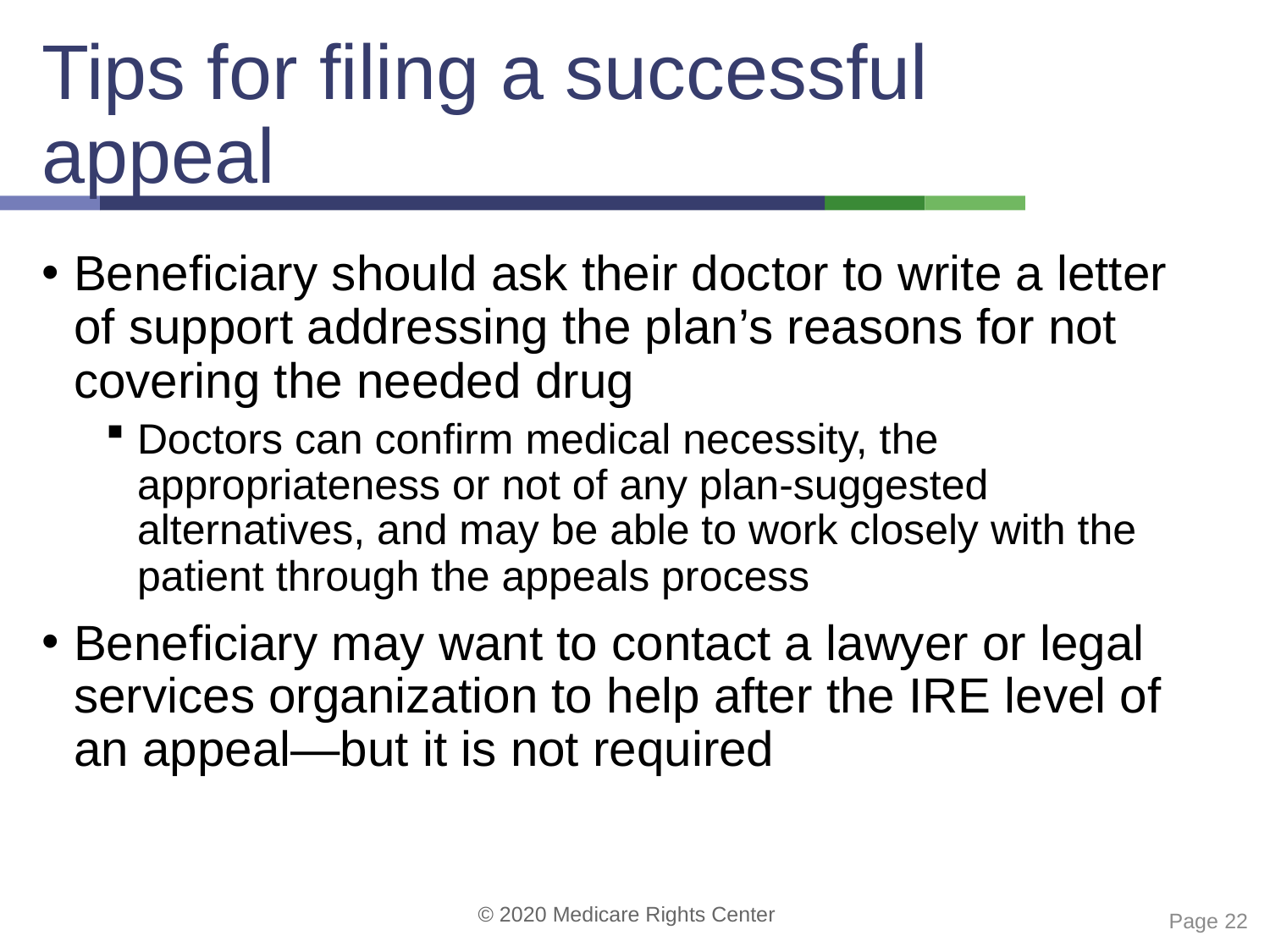

# Tips for filing a successful appeal
Beneficiary should ask their doctor to write a letter of support addressing the plan’s reasons for not covering the needed drug
Doctors can confirm medical necessity, the appropriateness or not of any plan-suggested alternatives, and may be able to work closely with the patient through the appeals process
Beneficiary may want to contact a lawyer or legal services organization to help after the IRE level of an appeal—but it is not required

 Page 22